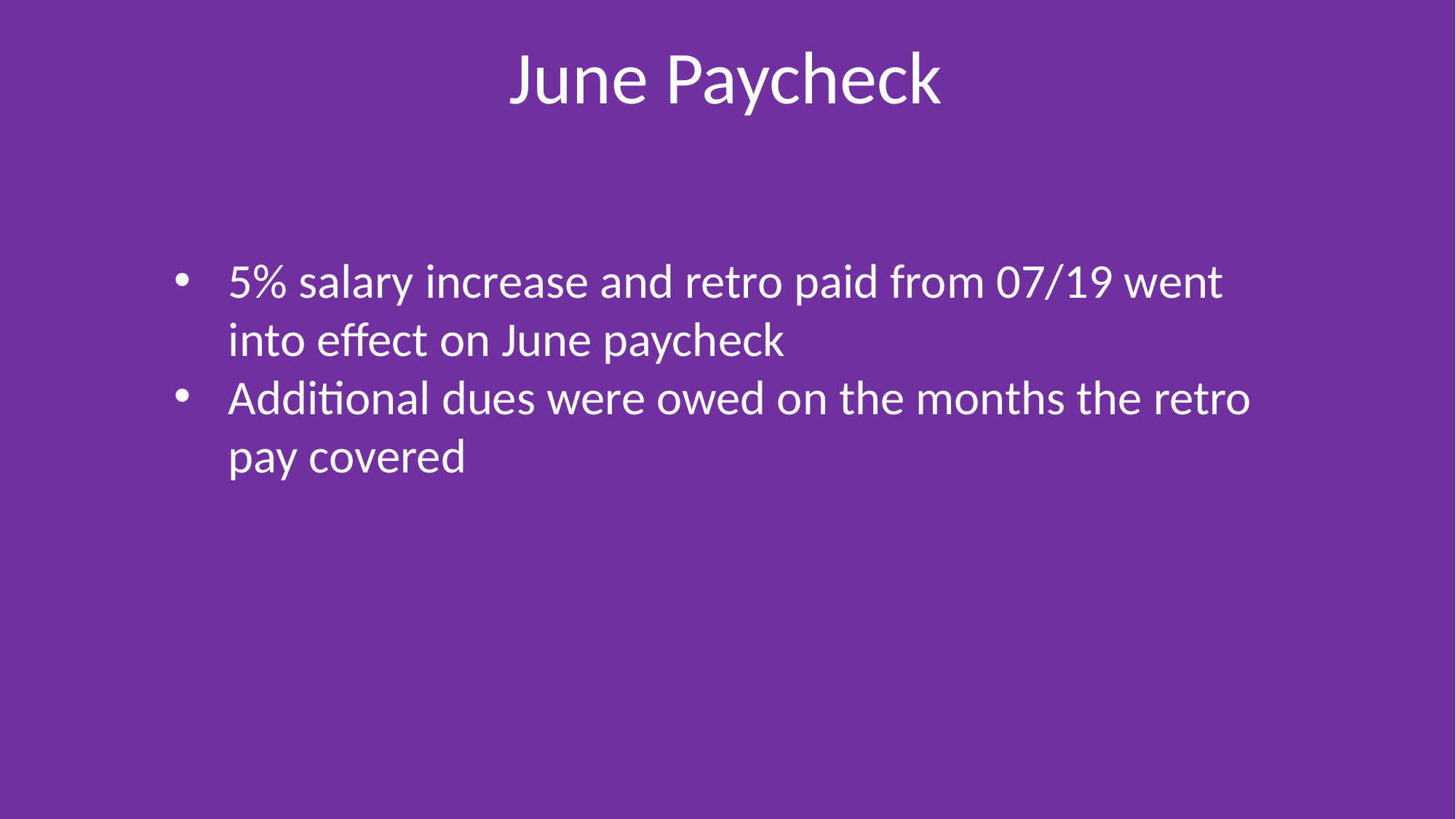

# June Paycheck
5% salary increase and retro paid from 07/19 went into effect on June paycheck
Additional dues were owed on the months the retro pay covered